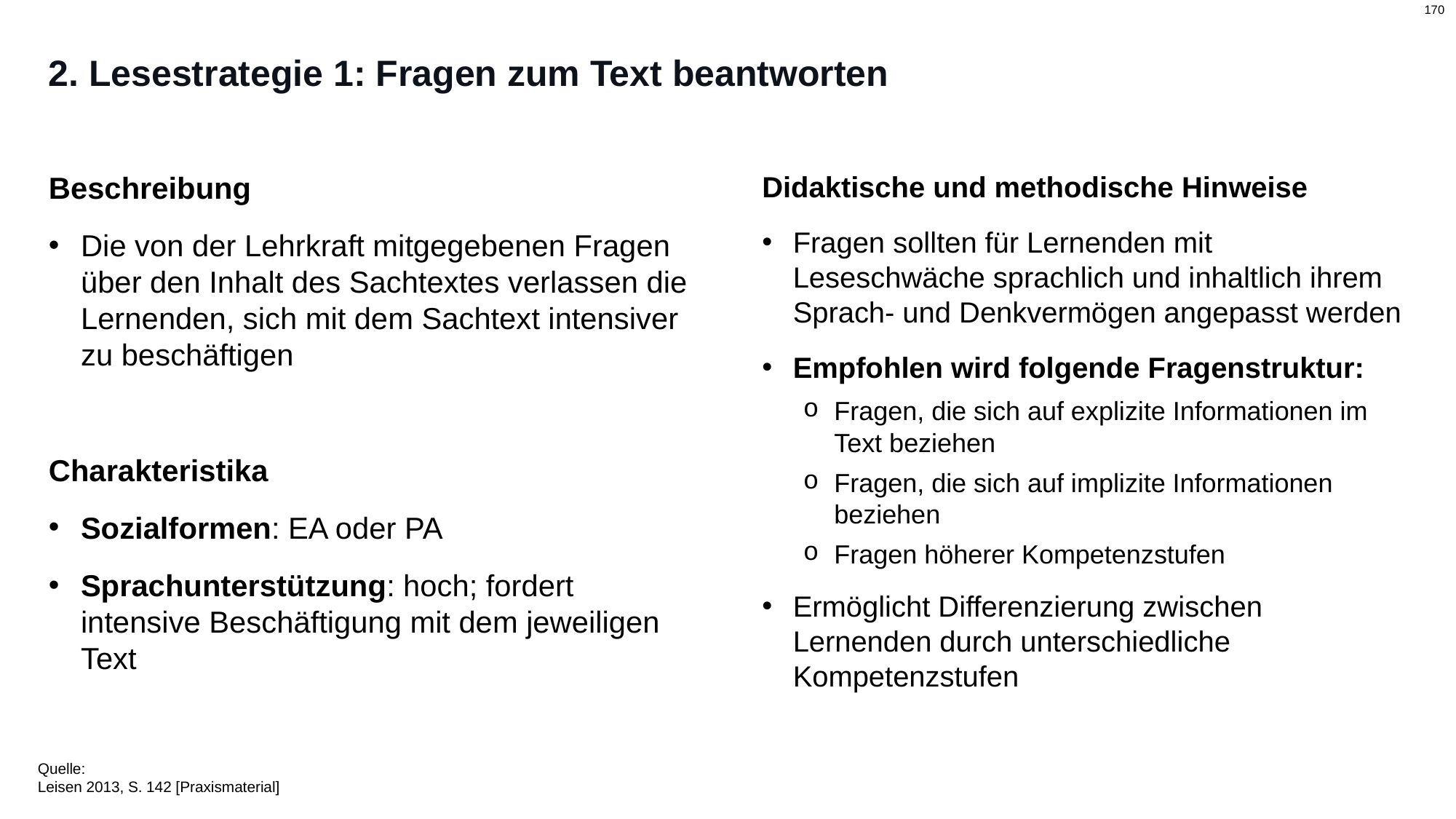

# 2. Lesestrategie 1: Fragen zum Text beantworten
Beschreibung
Die von der Lehrkraft mitgegebenen Fragen über den Inhalt des Sachtextes verlassen die Lernenden, sich mit dem Sachtext intensiver zu beschäftigen

Charakteristika
Sozialformen: EA oder PA
Sprachunterstützung: hoch; fordert intensive Beschäftigung mit dem jeweiligen Text
Didaktische und methodische Hinweise
Fragen sollten für Lernenden mit Leseschwäche sprachlich und inhaltlich ihrem Sprach- und Denkvermögen angepasst werden
Empfohlen wird folgende Fragenstruktur:
Fragen, die sich auf explizite Informationen im Text beziehen
Fragen, die sich auf implizite Informationen beziehen
Fragen höherer Kompetenzstufen
Ermöglicht Differenzierung zwischen Lernenden durch unterschiedliche Kompetenzstufen
Quelle:
Leisen 2013, S. 142 [Praxismaterial]